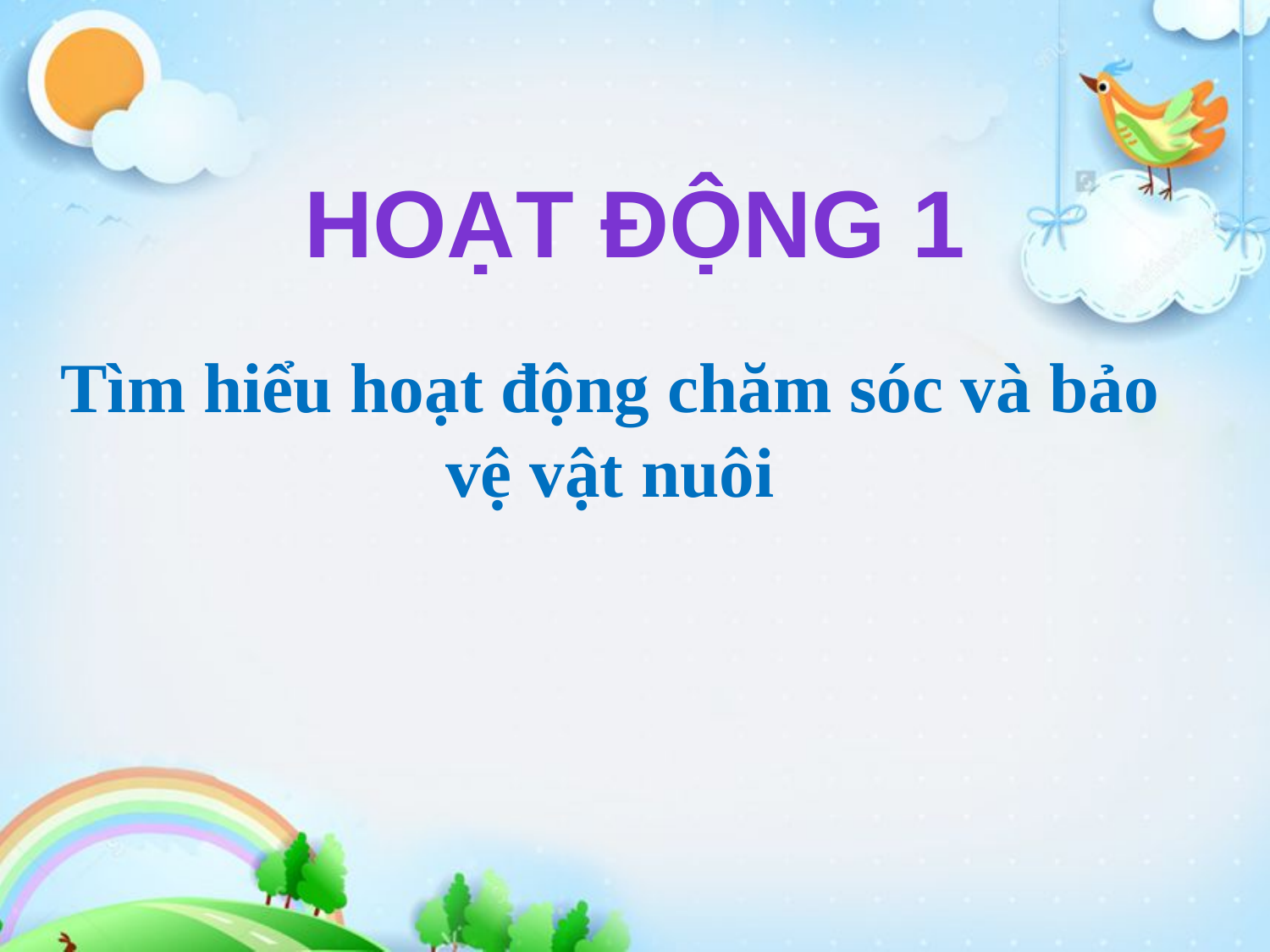

HOẠT ĐỘNG 1
Tìm hiểu hoạt động chăm sóc và bảo vệ vật nuôi